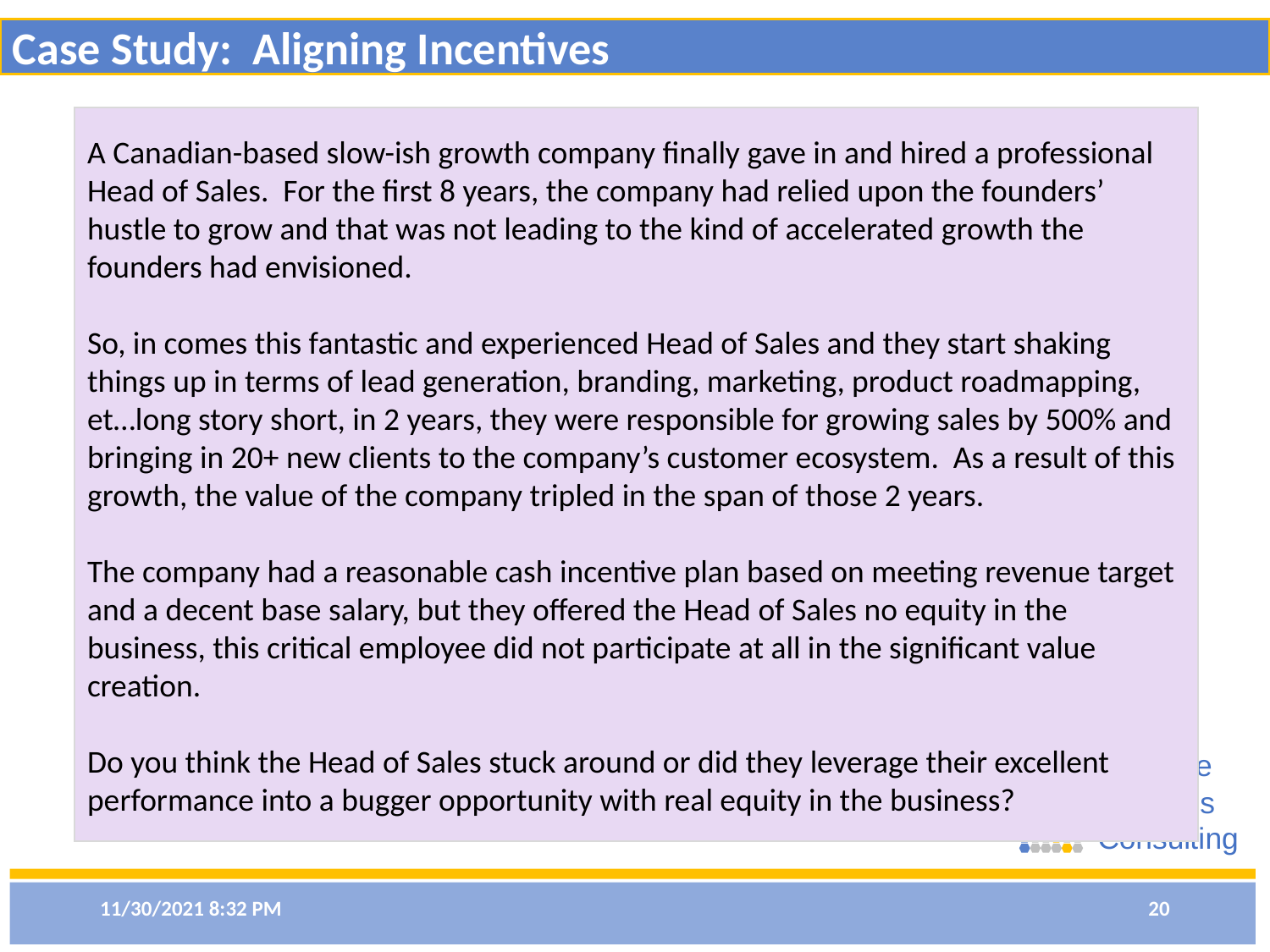

Case Study:  Aligning Incentives
A Canadian-based slow-ish growth company finally gave in and hired a professional Head of Sales.  For the first 8 years, the company had relied upon the founders’ hustle to grow and that was not leading to the kind of accelerated growth the founders had envisioned.

So, in comes this fantastic and experienced Head of Sales and they start shaking things up in terms of lead generation, branding, marketing, product roadmapping, et…long story short, in 2 years, they were responsible for growing sales by 500% and bringing in 20+ new clients to the company’s customer ecosystem.  As a result of this growth, the value of the company tripled in the span of those 2 years.

The company had a reasonable cash incentive plan based on meeting revenue target and a decent base salary, but they offered the Head of Sales no equity in the business, this critical employee did not participate at all in the significant value creation.

Do you think the Head of Sales stuck around or did they leverage their excellent performance into a bugger opportunity with real equity in the business?
11/30/2021 8:32 PM
20